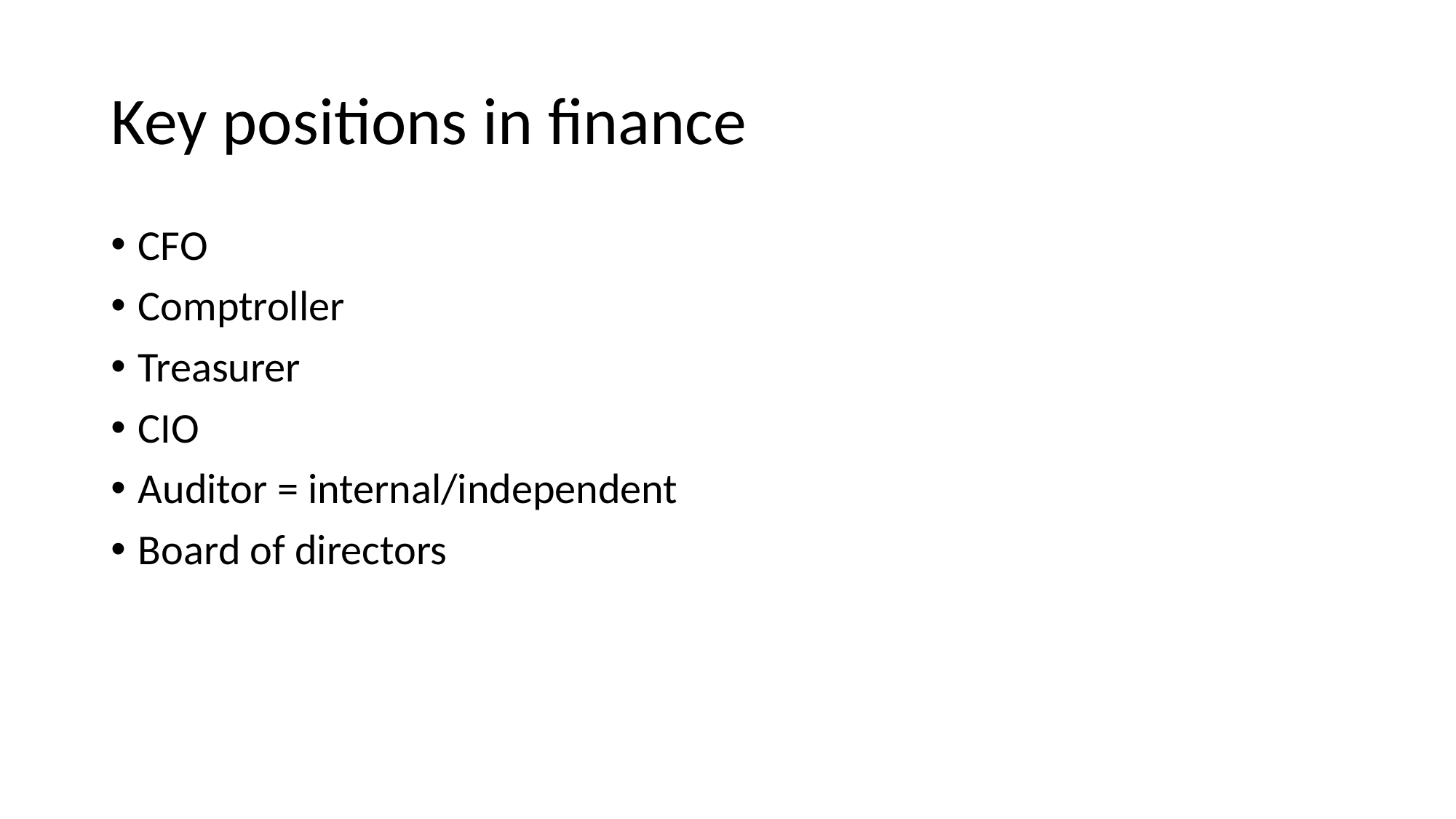

# Key positions in finance
CFO
Comptroller
Treasurer
CIO
Auditor = internal/independent
Board of directors